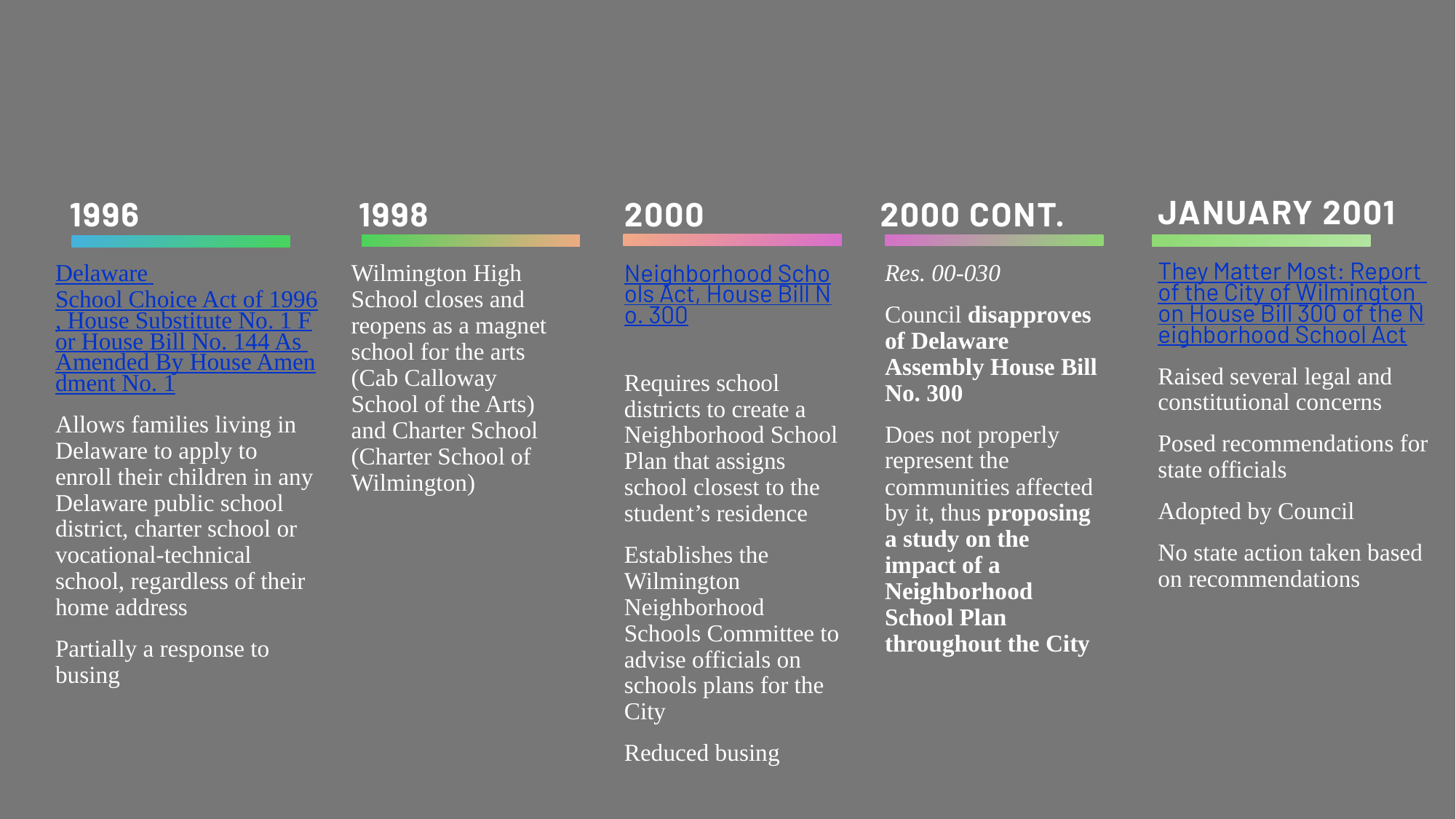

January 2001

1996
1998
2000
2000 Cont.
They Matter Most: Report of the City of Wilmington on House Bill 300 of the Neighborhood School Act
Raised several legal and constitutional concerns
Posed recommendations for state officials
Adopted by Council
No state action taken based on recommendations

Delaware School Choice Act of 1996, House Substitute No. 1 For House Bill No. 144 As Amended By House Amendment No. 1
Allows families living in Delaware to apply to enroll their children in any Delaware public school district, charter school or vocational-technical school, regardless of their home address
Partially a response to busing

Wilmington High School closes and reopens as a magnet school for the arts (Cab Calloway School of the Arts) and Charter School (Charter School of Wilmington)
Neighborhood Schools Act, House Bill No. 300
Requires school districts to create a Neighborhood School Plan that assigns school closest to the student’s residence
Establishes the Wilmington Neighborhood Schools Committee to advise officials on schools plans for the City
Reduced busing

Res. 00-030
Council disapproves of Delaware Assembly House Bill No. 300
Does not properly represent the communities affected by it, thus proposing a study on the impact of a Neighborhood School Plan throughout the City